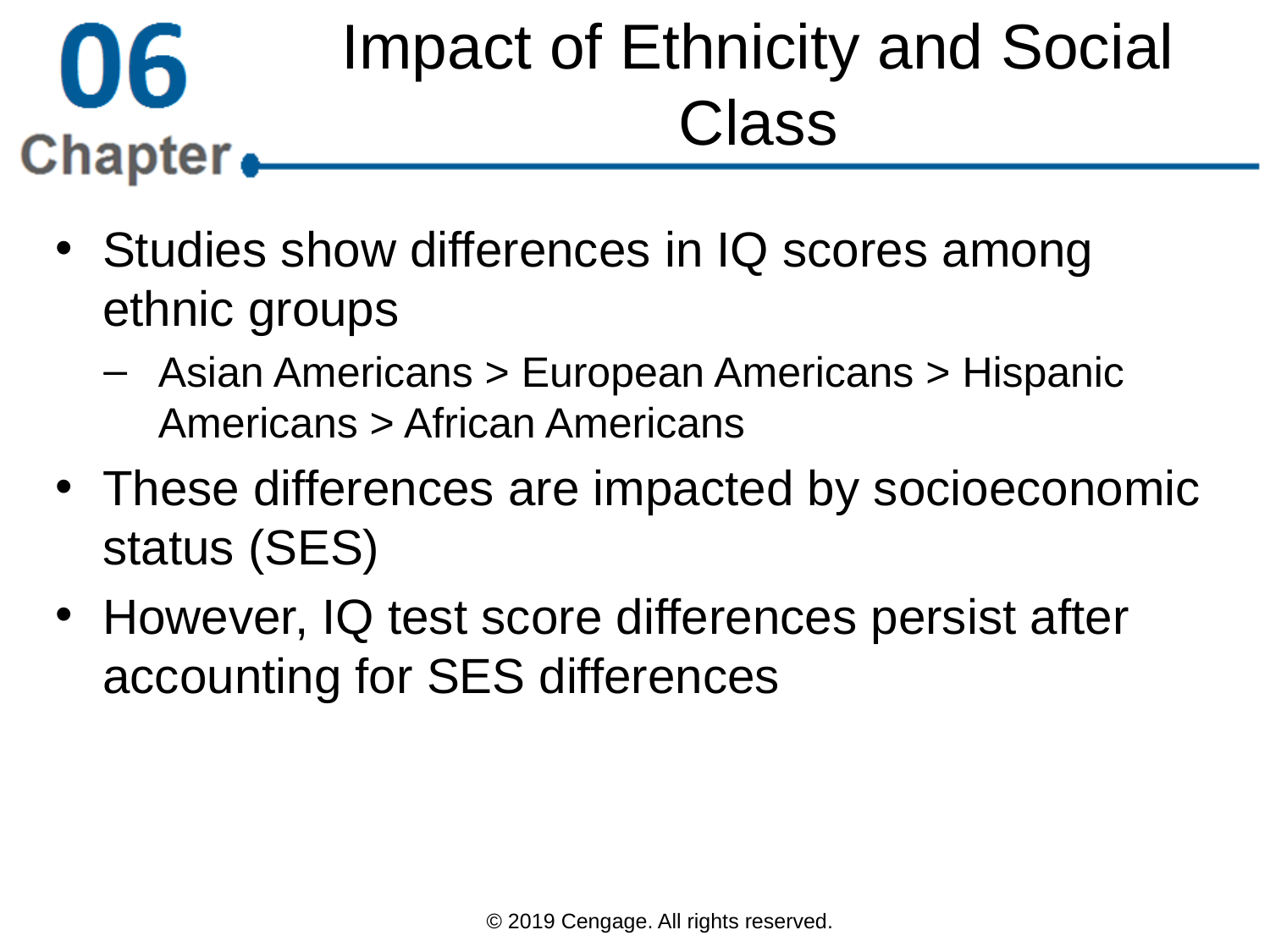

# Impact of Ethnicity and Social Class
Studies show differences in IQ scores among ethnic groups
Asian Americans > European Americans > Hispanic Americans > African Americans
These differences are impacted by socioeconomic status (SES)
However, IQ test score differences persist after accounting for SES differences